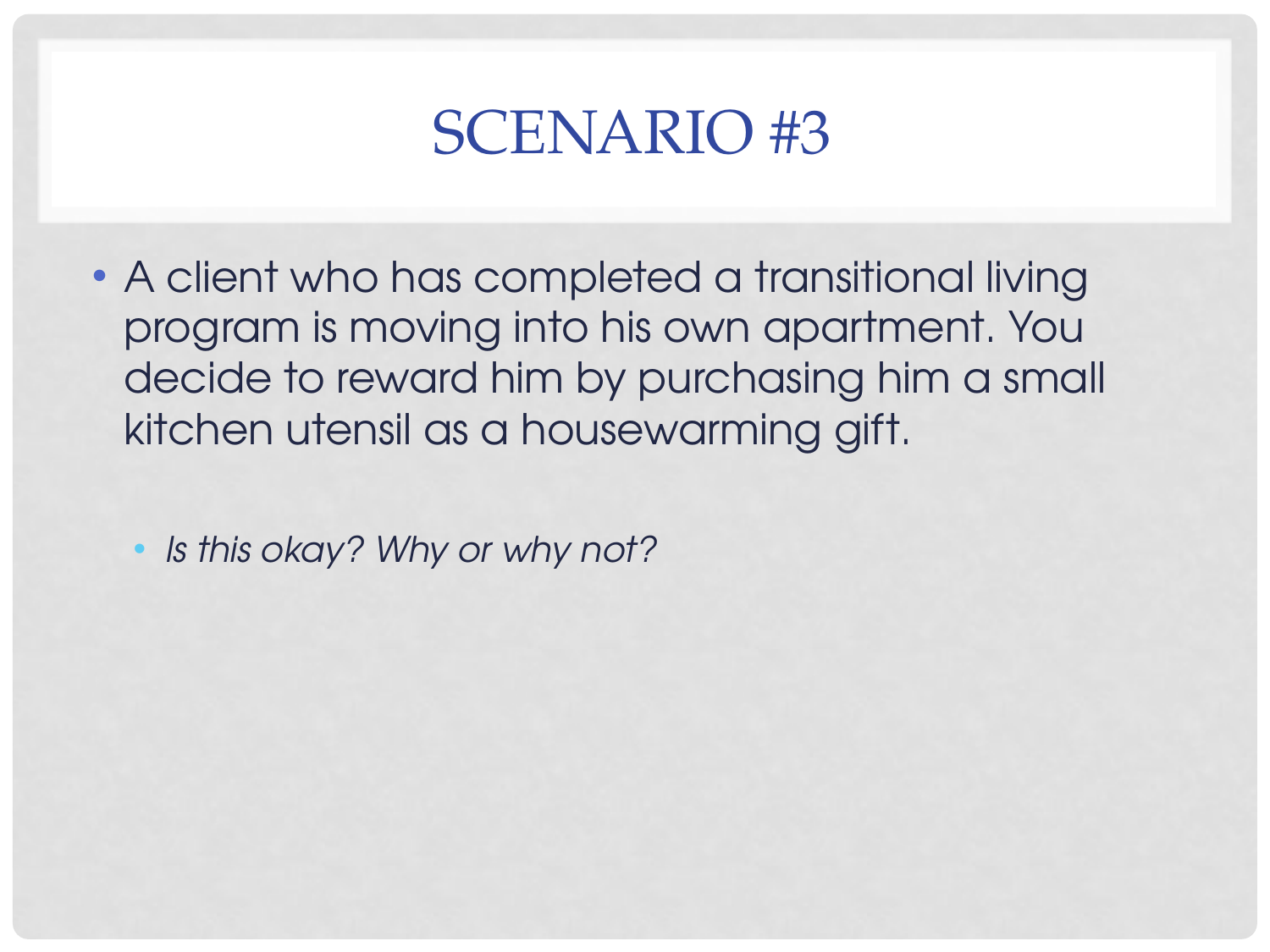

# Scenario #3
A client who has completed a transitional living program is moving into his own apartment. You decide to reward him by purchasing him a small kitchen utensil as a housewarming gift.

Is this okay? Why or why not?